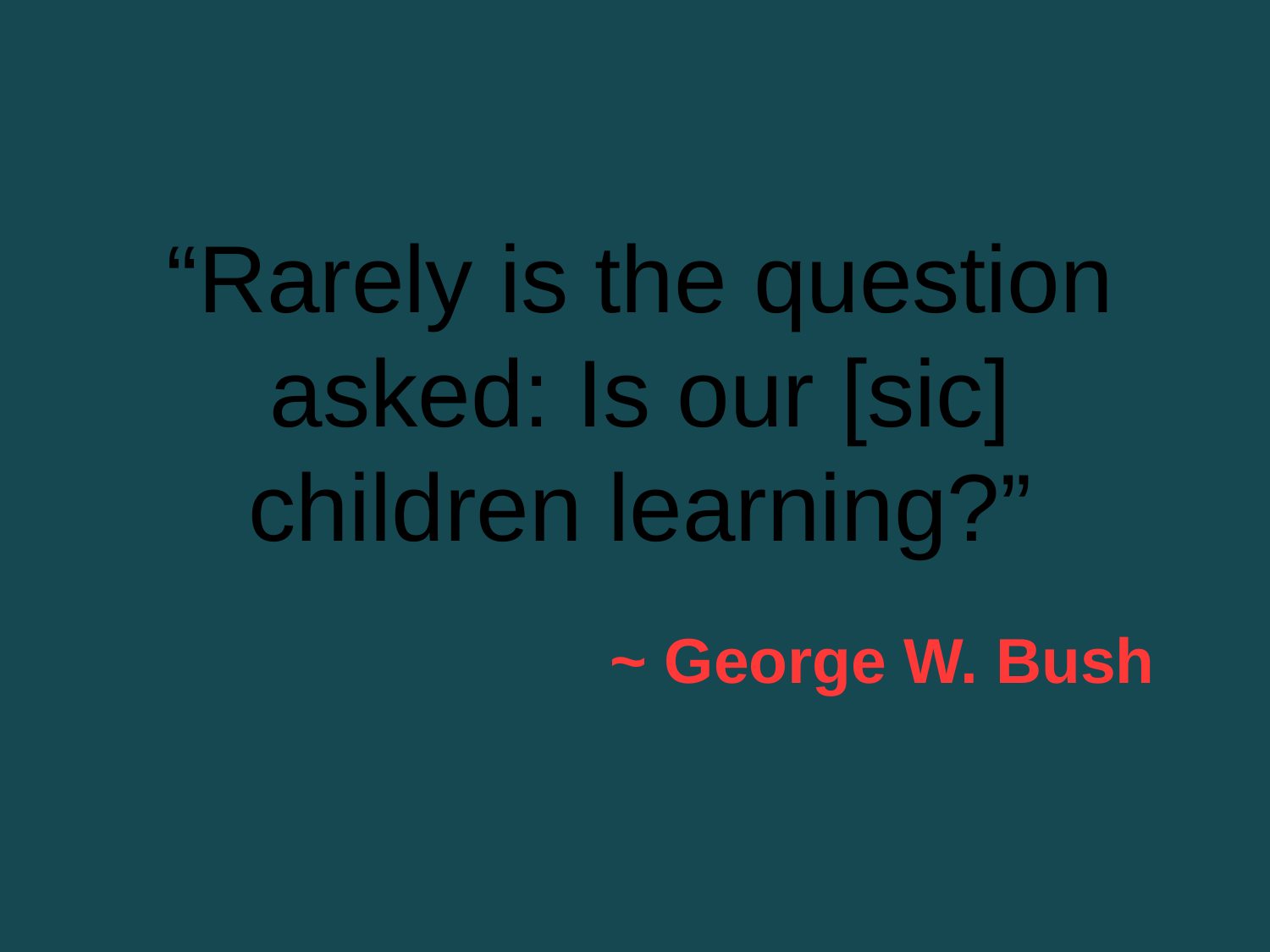

“Rarely is the question asked: Is our [sic] children learning?”
~ George W. Bush